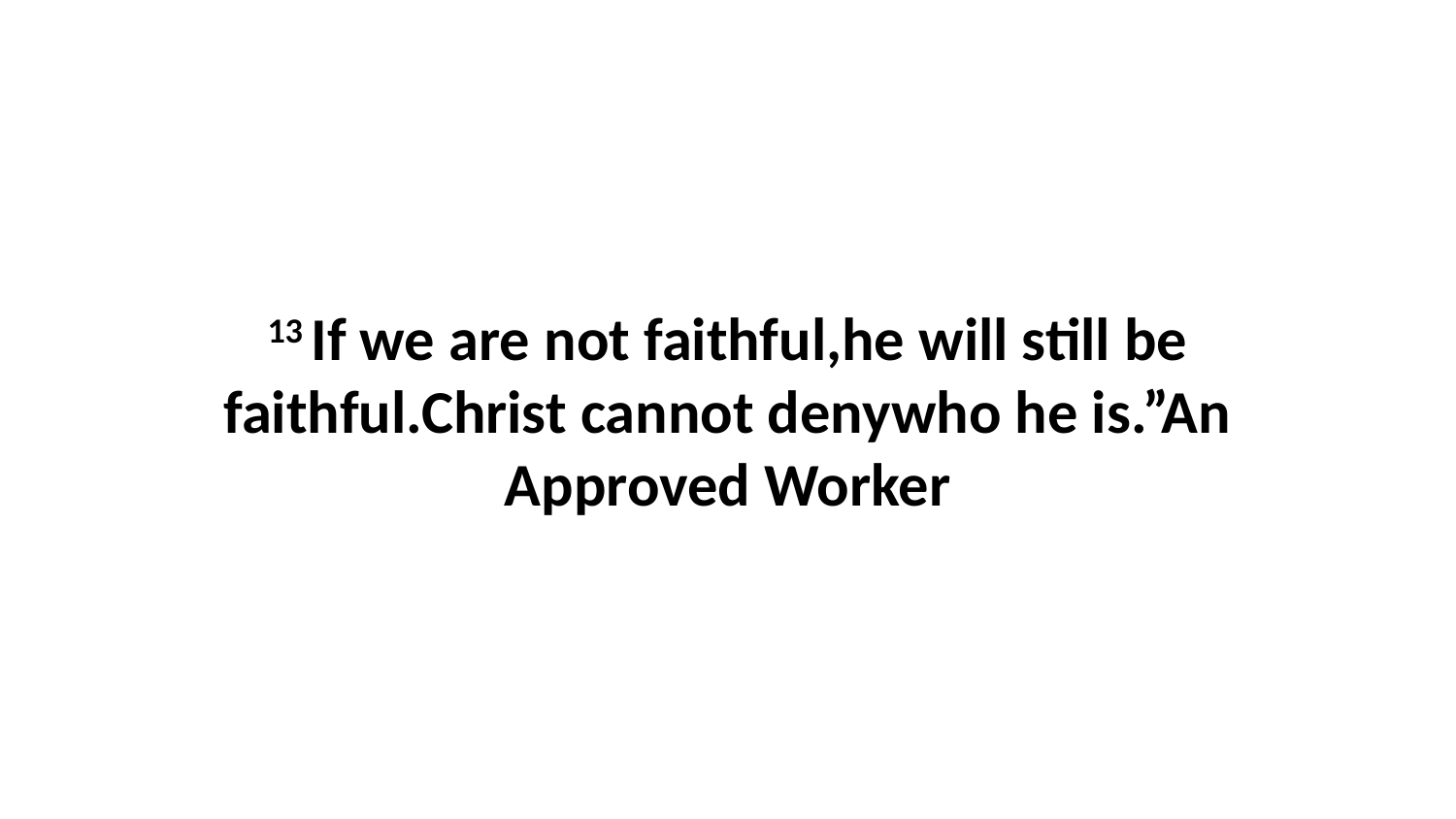

13 If we are not faithful,he will still be faithful.Christ cannot denywho he is.”An Approved Worker